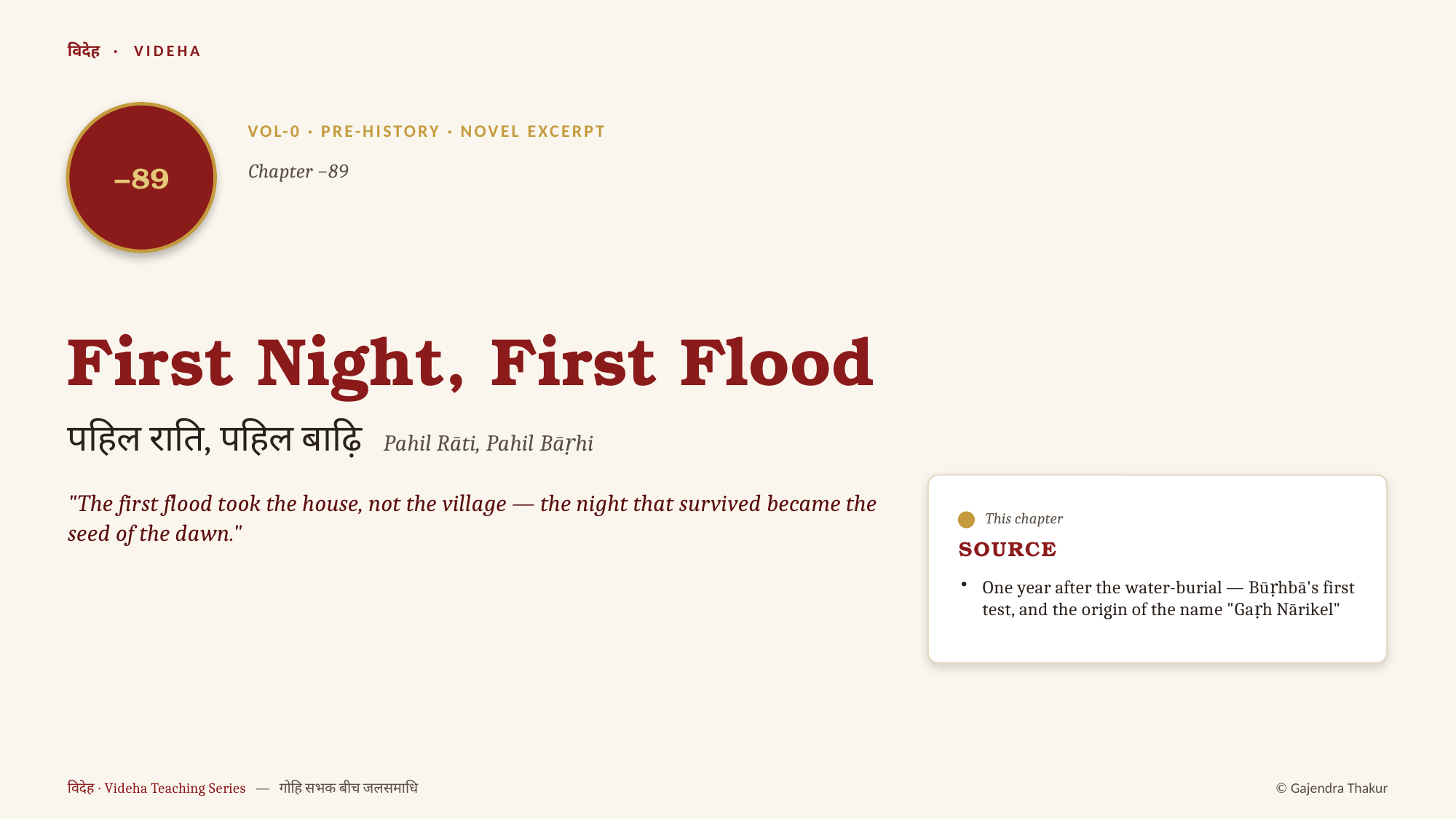

विदेह  ·  VIDEHA

−89
VOL-0 · PRE-HISTORY · NOVEL EXCERPT
Chapter −89
First Night, First Flood
पहिल राति, पहिल बाढ़ि    Pahil Rāti, Pahil Bāṛhi

"The first flood took the house, not the village — the night that survived became the seed of the dawn."
This chapter

SOURCE
One year after the water-burial — Būṛhbā's first test, and the origin of the name "Gaṛh Nārikel"
विदेह · Videha Teaching Series   —   गोहि सभक बीच जलसमाधि
© Gajendra Thakur